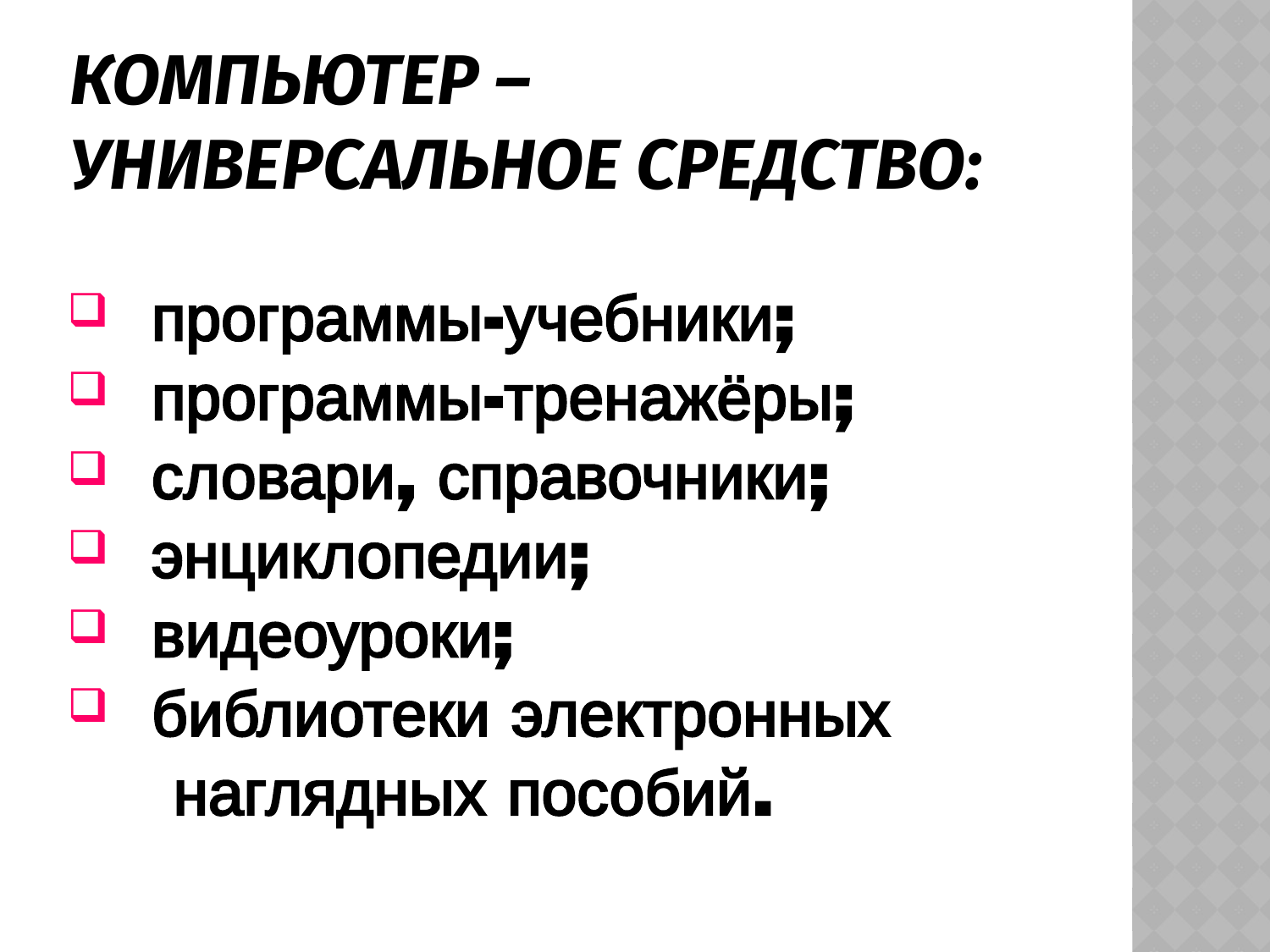

# Компьютер – универсальное средство:
  программы-учебники;
  программы-тренажёры;
  словари, справочники;
  энциклопедии;
  видеоуроки;
  библиотеки электронных
     наглядных пособий.